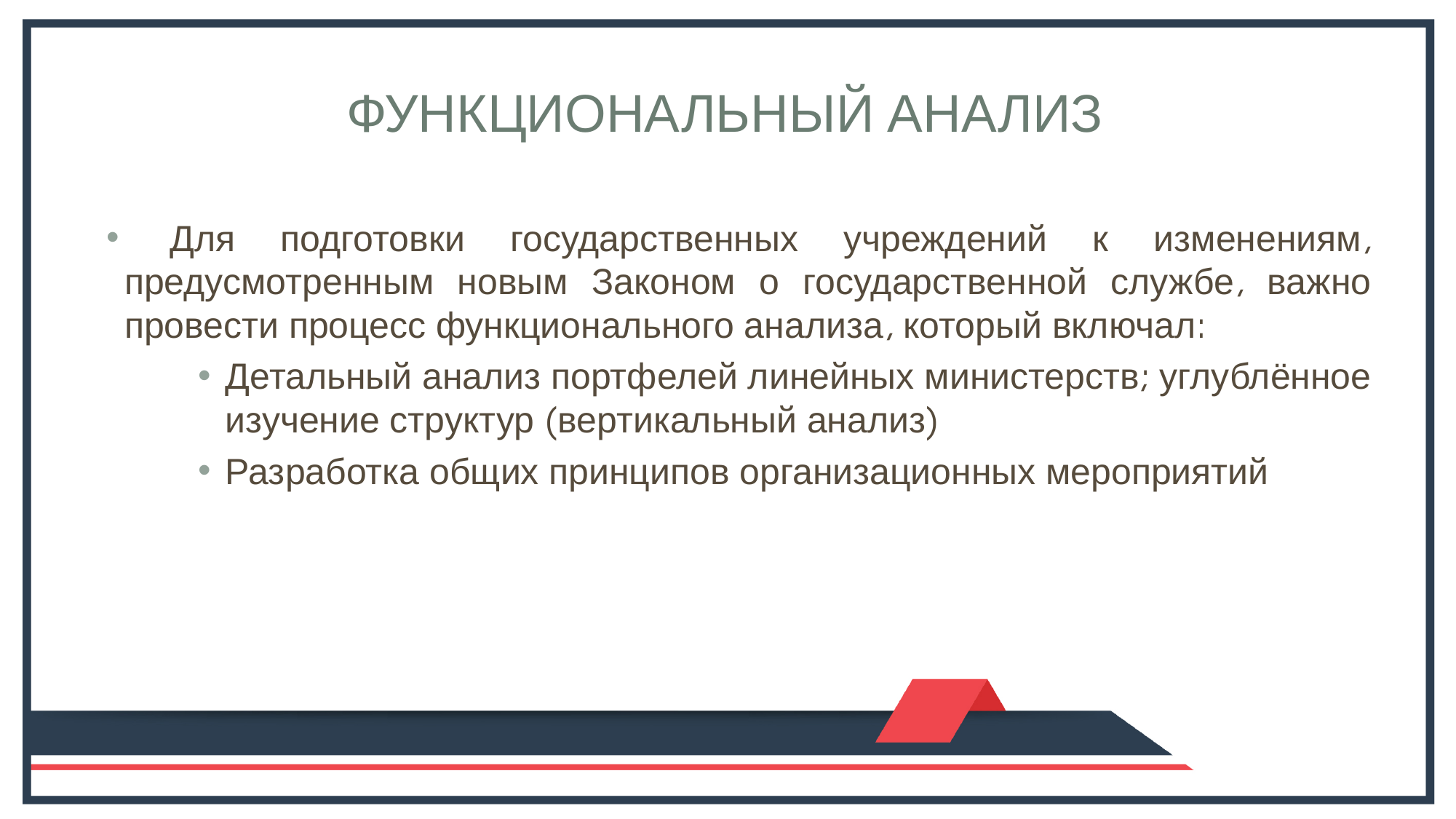

# Функциональный анализ
 Для подготовки государственных учреждений к изменениям, предусмотренным новым Законом о государственной службе, важно провести процесс функционального анализа, который включал:
Детальный анализ портфелей линейных министерств; углублённое изучение структур (вертикальный анализ)
Разработка общих принципов организационных мероприятий